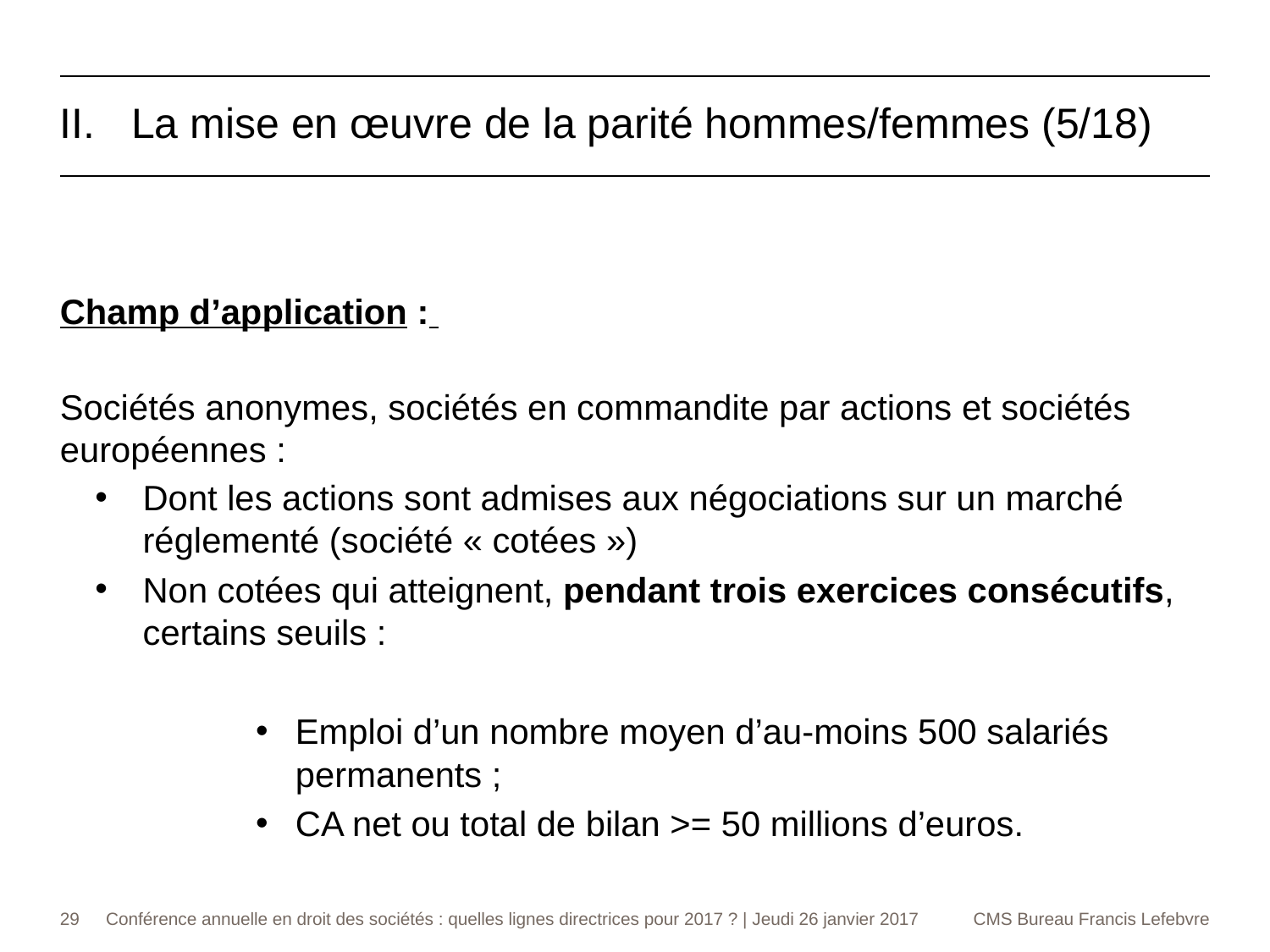

La mise en œuvre de la parité hommes/femmes (5/18)

Champ d’application :

Sociétés anonymes, sociétés en commandite par actions et sociétés européennes :
Dont les actions sont admises aux négociations sur un marché réglementé (société « cotées »)
Non cotées qui atteignent, pendant trois exercices consécutifs, certains seuils :

Emploi d’un nombre moyen d’au-moins 500 salariés permanents ;
CA net ou total de bilan >= 50 millions d’euros.

29